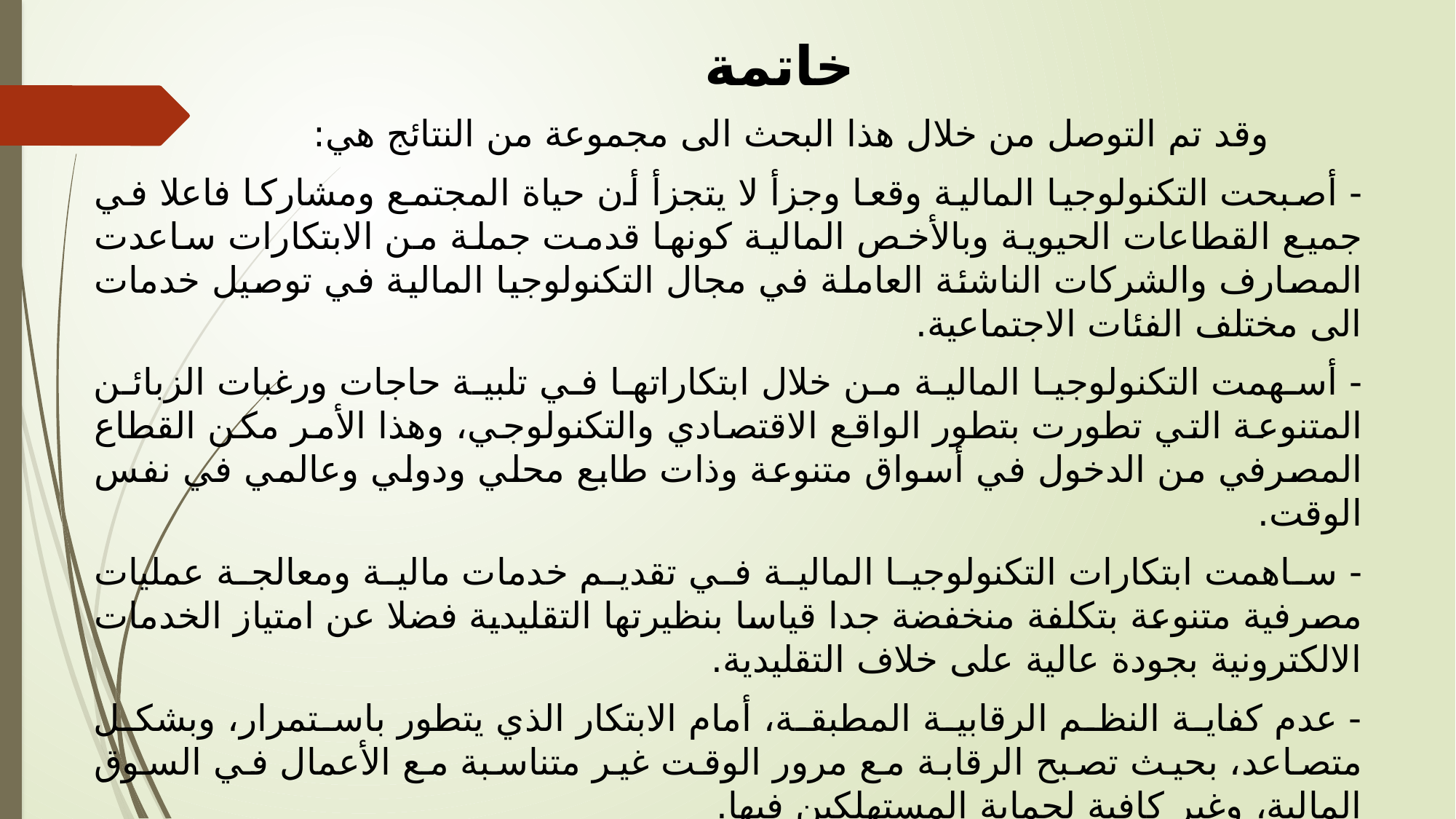

# خاتمة
        وقد تم التوصل من خلال هذا البحث الى مجموعة من النتائج هي:
- أصبحت التكنولوجيا المالية وقعا وجزأ لا يتجزأ أن حياة المجتمع ومشاركا فاعلا في جميع القطاعات الحيوية وبالأخص المالية كونها قدمت جملة من الابتكارات ساعدت المصارف والشركات الناشئة العاملة في مجال التكنولوجيا المالية في توصيل خدمات الى مختلف الفئات الاجتماعية.
- أسهمت التكنولوجيا المالية من خلال ابتكاراتها في تلبية حاجات ورغبات الزبائن المتنوعة التي تطورت بتطور الواقع الاقتصادي والتكنولوجي، وهذا الأمر مكن القطاع المصرفي من الدخول في أسواق متنوعة وذات طابع محلي ودولي وعالمي في نفس الوقت.
- ساهمت ابتكارات التكنولوجيا المالية في تقديم خدمات مالية ومعالجة عمليات مصرفية متنوعة بتكلفة منخفضة جدا قياسا بنظيرتها التقليدية فضلا عن امتياز الخدمات الالكترونية بجودة عالية على خلاف التقليدية.
- عدم كفاية النظم الرقابية المطبقة، أمام الابتكار الذي يتطور باستمرار، وبشكل متصاعد، بحيث تصبح الرقابة مع مرور الوقت غير متناسبة مع الأعمال في السوق المالية، وغير كافية لحماية المستهلكين فيها.
- افتقار الأسواق المالية، إلى الكفاءة، والتي لا يمكن السيطرة عليها بواسطة النظم الرقابية المذكورة. فيصبح التنظيم القانوني لهذا النوع من الرقابة، القائمة على عمليات ادارة المخاطر في هذه الأنشطة التكنولوجية أمراً ملحاً، لكي يبقى مسار الابتكارات مفتوحاً في جميع المؤسسات المالية، وفي نفس الوقت، لضمان حماية المتعاملين من جميع المخاطر.